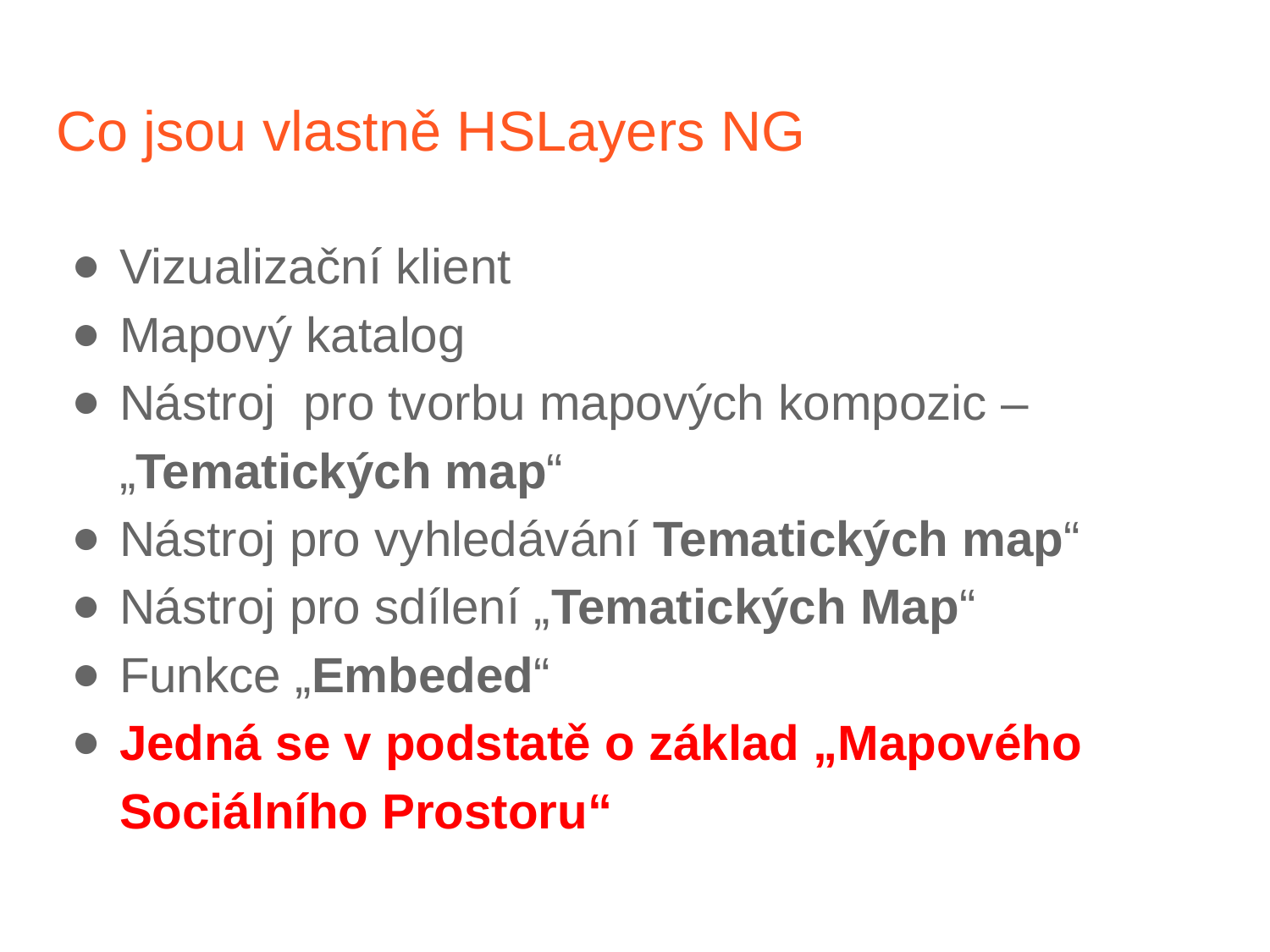

# Co jsou vlastně HSLayers NG
Vizualizační klient
Mapový katalog
Nástroj  pro tvorbu mapových kompozic – „Tematických map“
Nástroj pro vyhledávání Tematických map“
Nástroj pro sdílení „Tematických Map“
Funkce „Embeded“
Jedná se v podstatě o základ „Mapového Sociálního Prostoru“